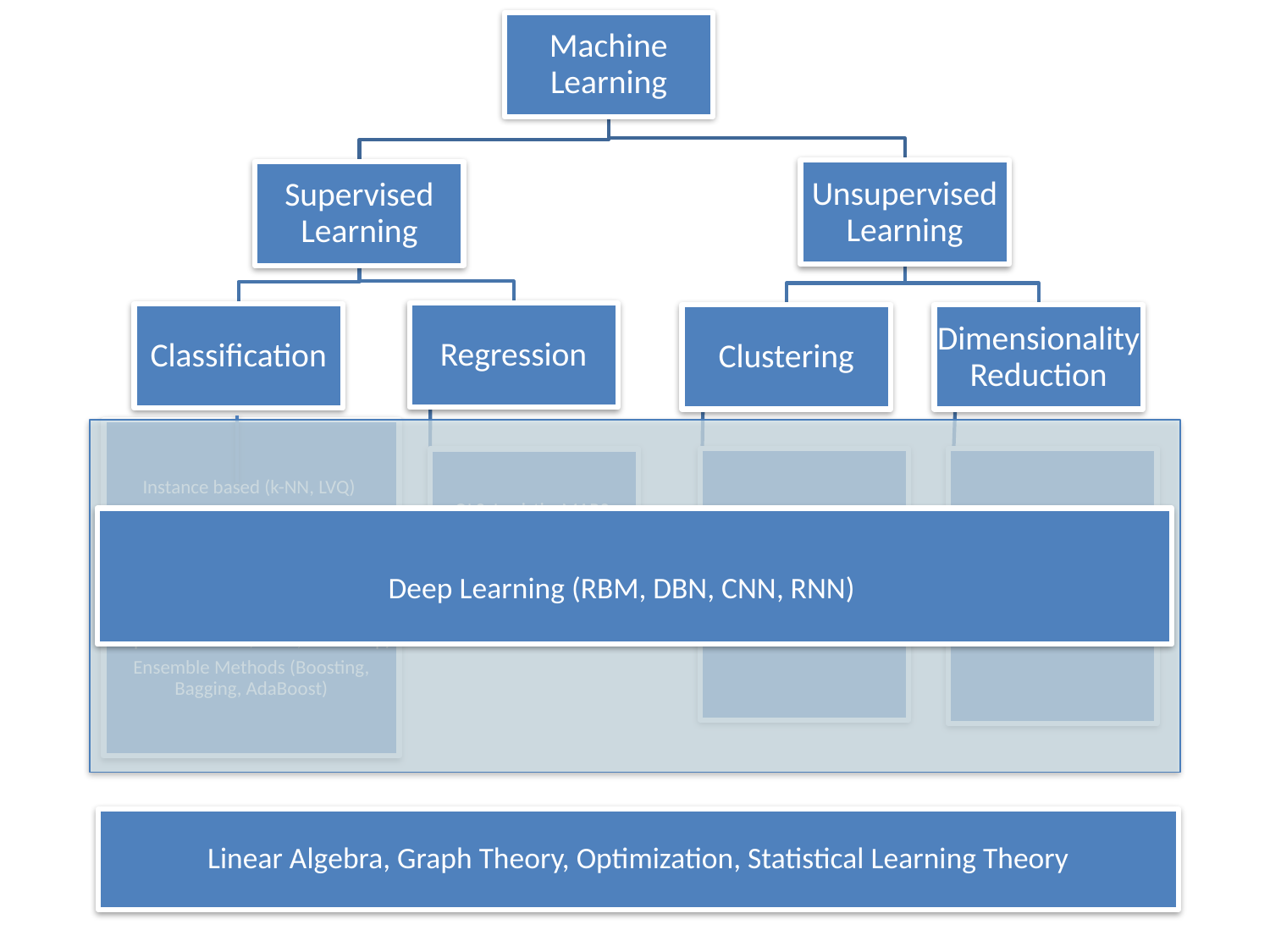

Machine Learning
Supervised Learning
Classification
Instance based (k-NN, LVQ)
Bayesian (Naïve Bayes, BBN)
Kernel Methods (SVM, RBF, LDA)
Decision Trees (CART, Random Forest, MARS)
Artificial Neural Nets (Perceptron, Hopfield network, SOM, Back-Prop)
Ensemble Methods (Boosting, Bagging, AdaBoost)
Regression
OLS, Logistic, MARS, LOESS, Ridge, LASSO, Elastic Net
Unsupervised Learning
Clustering
K-means, hierarchical, EM, GMM, DBSCAN, OPTICS
Dimensionality Reduction
PCA, ICA, MDS, NMF, CCA, Isomap, LLE, CX/CUR

Deep Learning (RBM, DBN, CNN, RNN)
Deep Learning (RBM, DBN, CNN, RNN)

Linear Algebra, Graph Theory, Optimization, Statistical Learning Theory